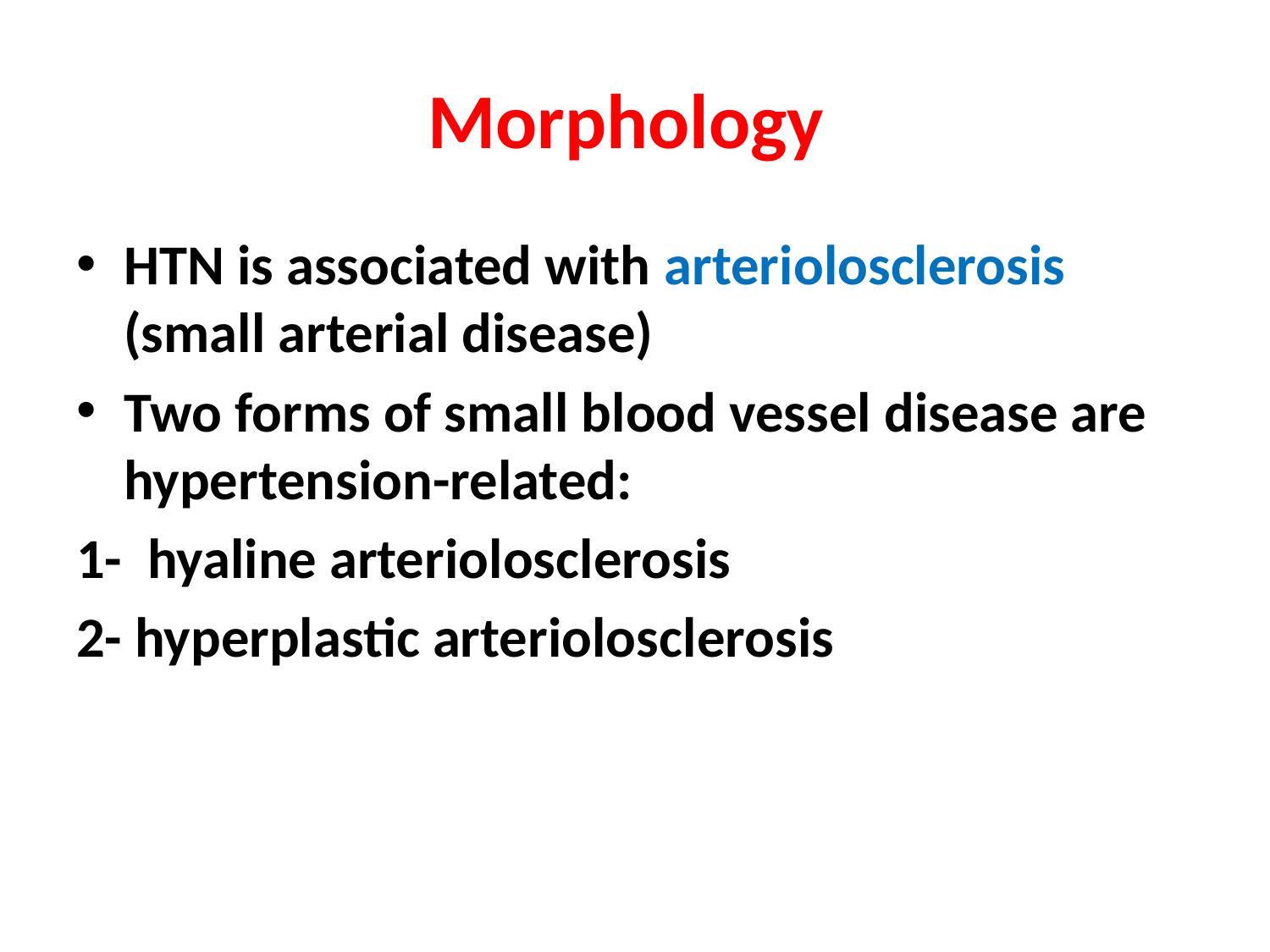

# Morphology
HTN is associated with arteriolosclerosis (small arterial disease)
Two forms of small blood vessel disease are hypertension-related:
1-  hyaline arteriolosclerosis
2- hyperplastic arteriolosclerosis